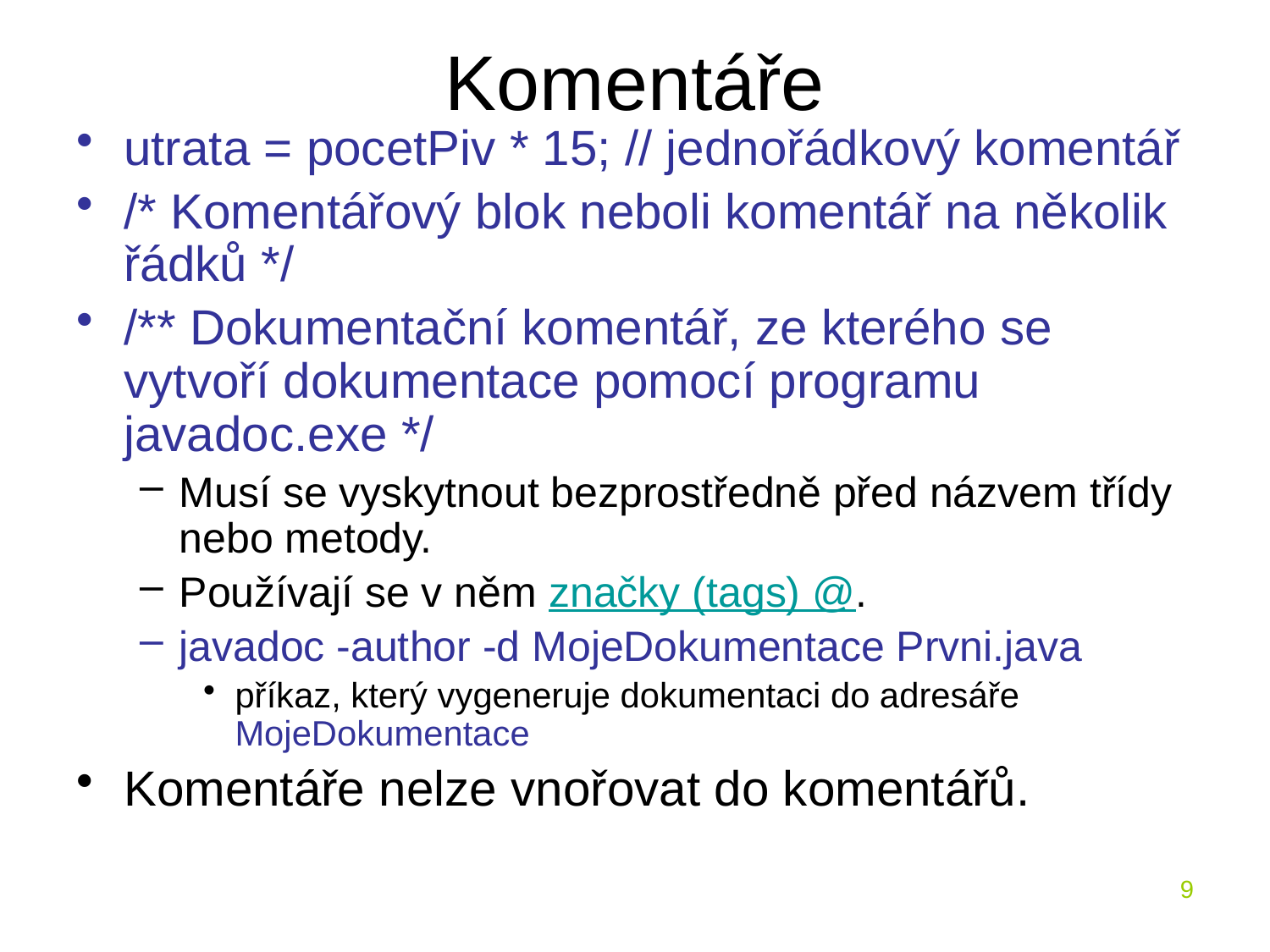

# Komentáře
utrata = pocetPiv * 15; // jednořádkový komentář
/* Komentářový blok neboli komentář na několik řádků */
/** Dokumentační komentář, ze kterého se vytvoří dokumentace pomocí programu javadoc.exe */
Musí se vyskytnout bezprostředně před názvem třídy nebo metody.
Používají se v něm značky (tags) @.
javadoc -author -d MojeDokumentace Prvni.java
příkaz, který vygeneruje dokumentaci do adresáře MojeDokumentace
Komentáře nelze vnořovat do komentářů.
9